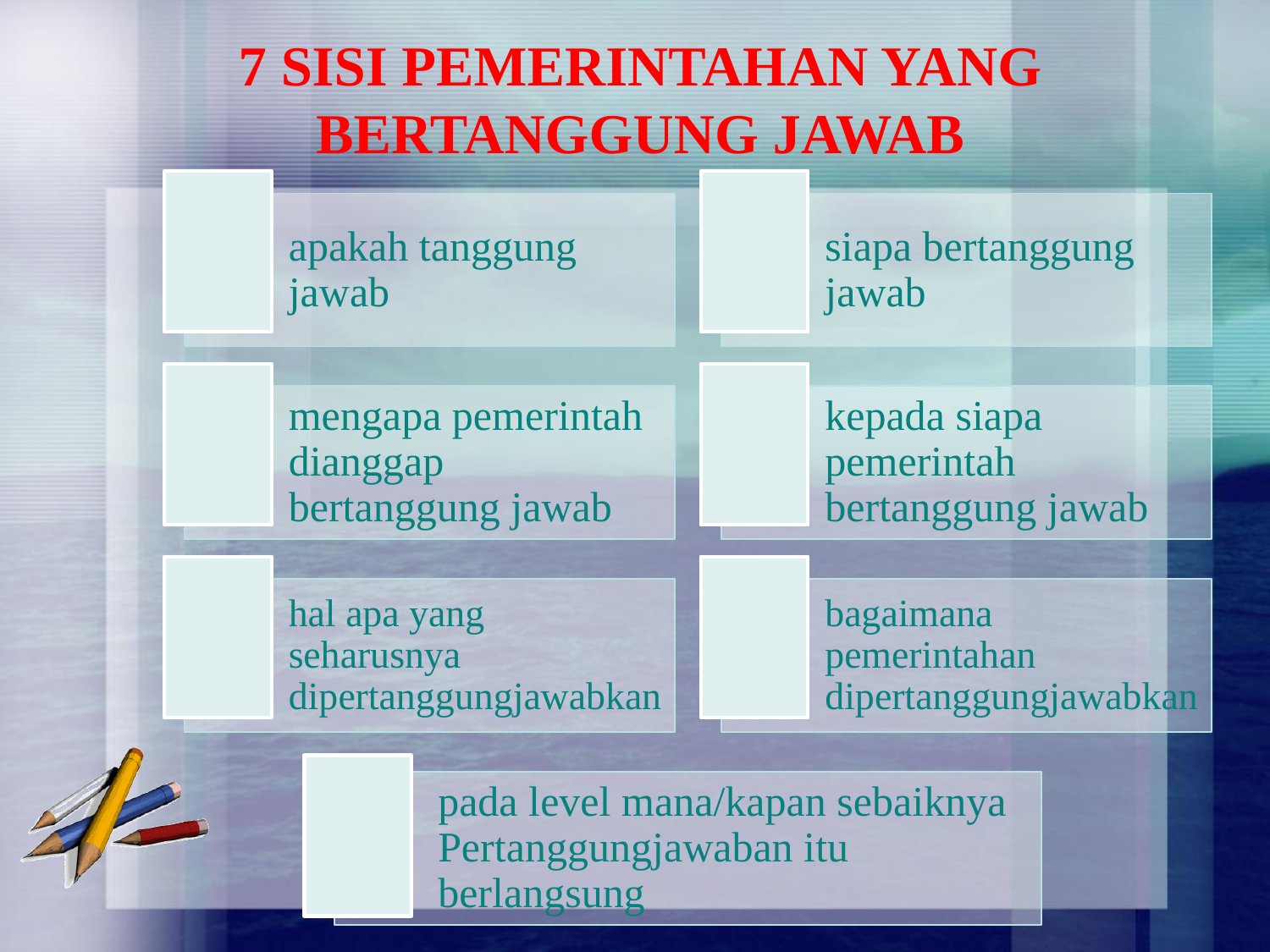

# 7 SISI PEMERINTAHAN YANG BERTANGGUNG JAWAB
apakah tanggung jawab
siapa bertanggung jawab
mengapa pemerintah dianggap bertanggung jawab
kepada siapa pemerintah bertanggung jawab
hal apa yang seharusnya dipertanggungjawabkan
bagaimana pemerintahan dipertanggungjawabkan
pada level mana/kapan sebaiknya Pertanggungjawaban itu berlangsung